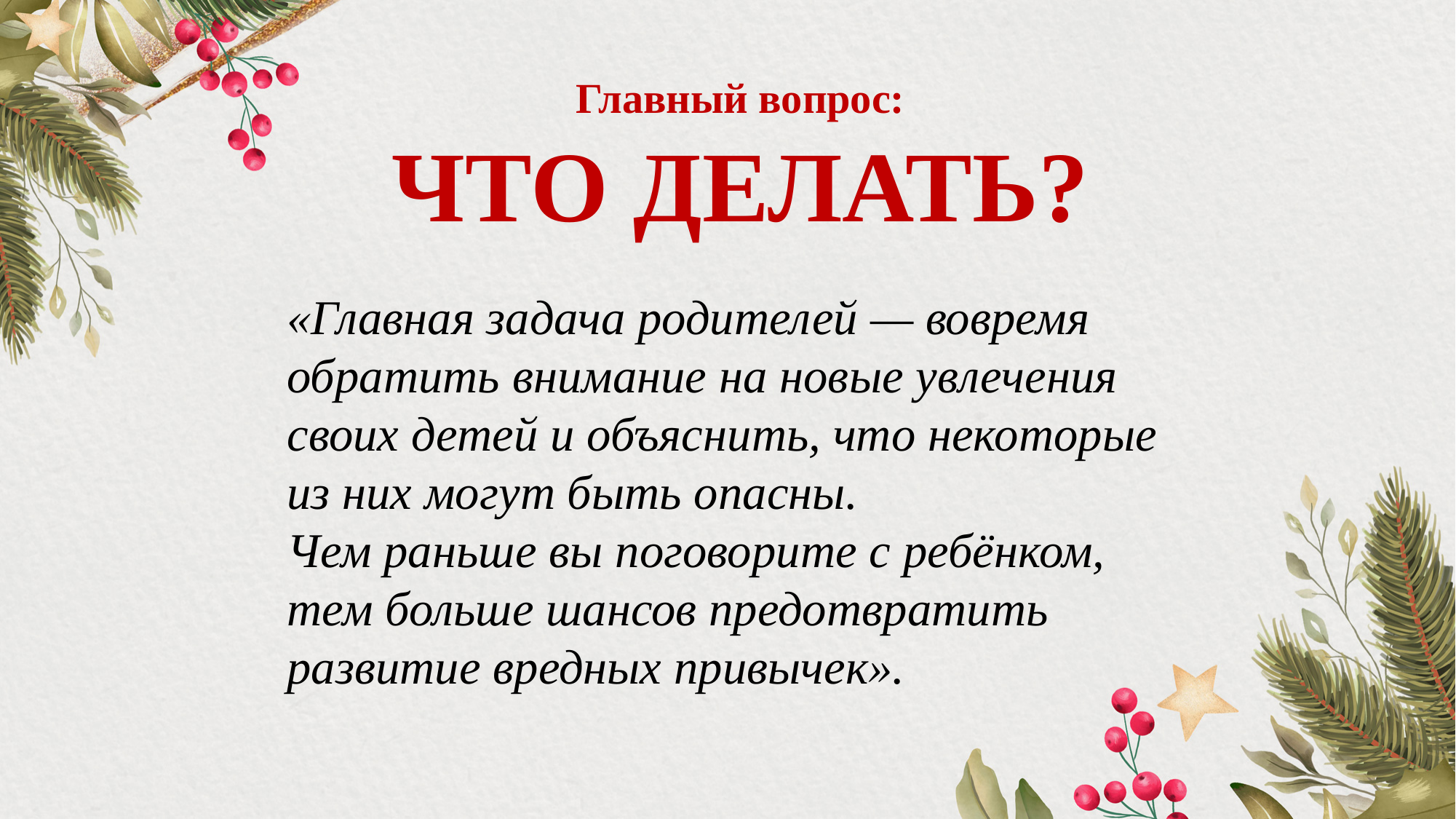

Главный вопрос:
ЧТО ДЕЛАТЬ?
«Главная задача родителей — вовремя обратить внимание на новые увлечения своих детей и объяснить, что некоторые из них могут быть опасны.
Чем раньше вы поговорите с ребёнком, тем больше шансов предотвратить развитие вредных привычек».